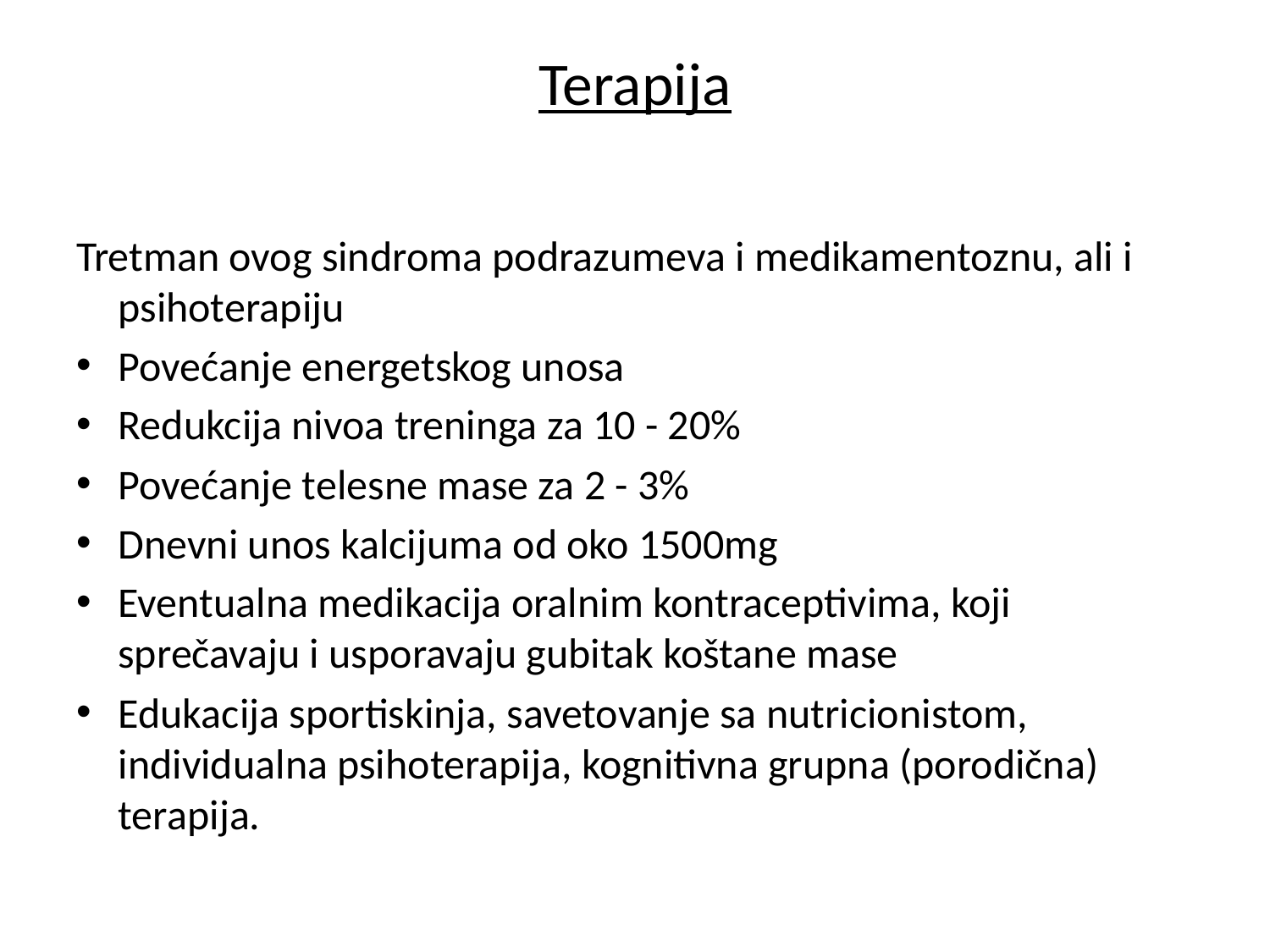

# Terapija
Tretman ovog sindroma podrazumeva i medikamentoznu, ali i psihoterapiju
Povećanje energetskog unosa
Redukcija nivoa treninga za 10 - 20%
Povećanje telesne mase za 2 - 3%
Dnevni unos kalcijuma od oko 1500mg
Eventualna medikacija oralnim kontraceptivima, koji sprečavaju i usporavaju gubitak koštane mase
Edukacija sportiskinja, savetovanje sa nutricionistom, individualna psihoterapija, kognitivna grupna (porodična) terapija.